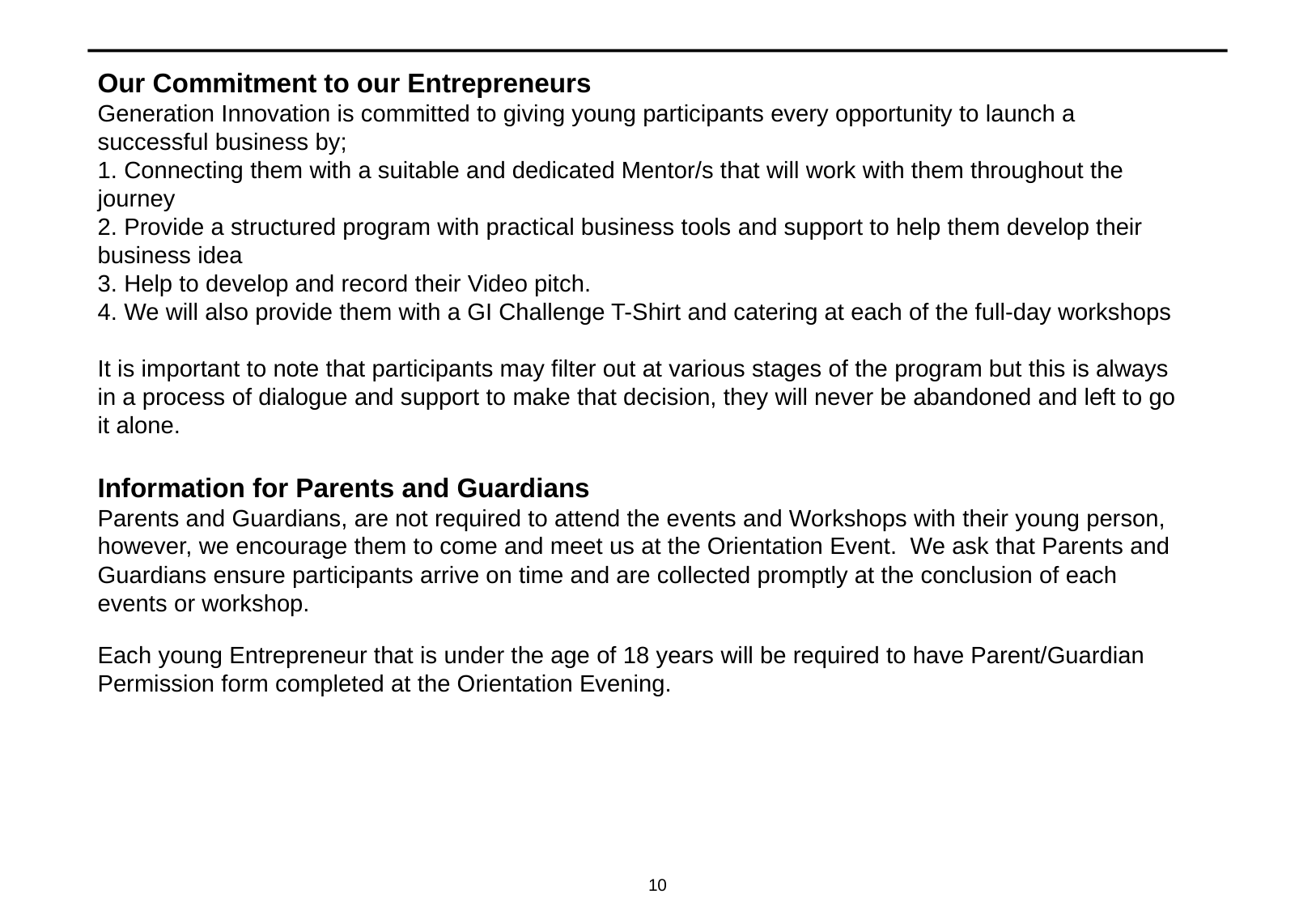

# Our Commitment to our Entrepreneurs Generation Innovation is committed to giving young participants every opportunity to launch a successful business by; 1. Connecting them with a suitable and dedicated Mentor/s that will work with them throughout the journey 2. Provide a structured program with practical business tools and support to help them develop their business idea 3. Help to develop and record their Video pitch. 4. We will also provide them with a GI Challenge T-Shirt and catering at each of the full-day workshops It is important to note that participants may filter out at various stages of the program but this is always in a process of dialogue and support to make that decision, they will never be abandoned and left to go it alone. Information for Parents and Guardians Parents and Guardians, are not required to attend the events and Workshops with their young person, however, we encourage them to come and meet us at the Orientation Event.  We ask that Parents and Guardians ensure participants arrive on time and are collected promptly at the conclusion of each events or workshop. Each young Entrepreneur that is under the age of 18 years will be required to have Parent/Guardian Permission form completed at the Orientation Evening.
10